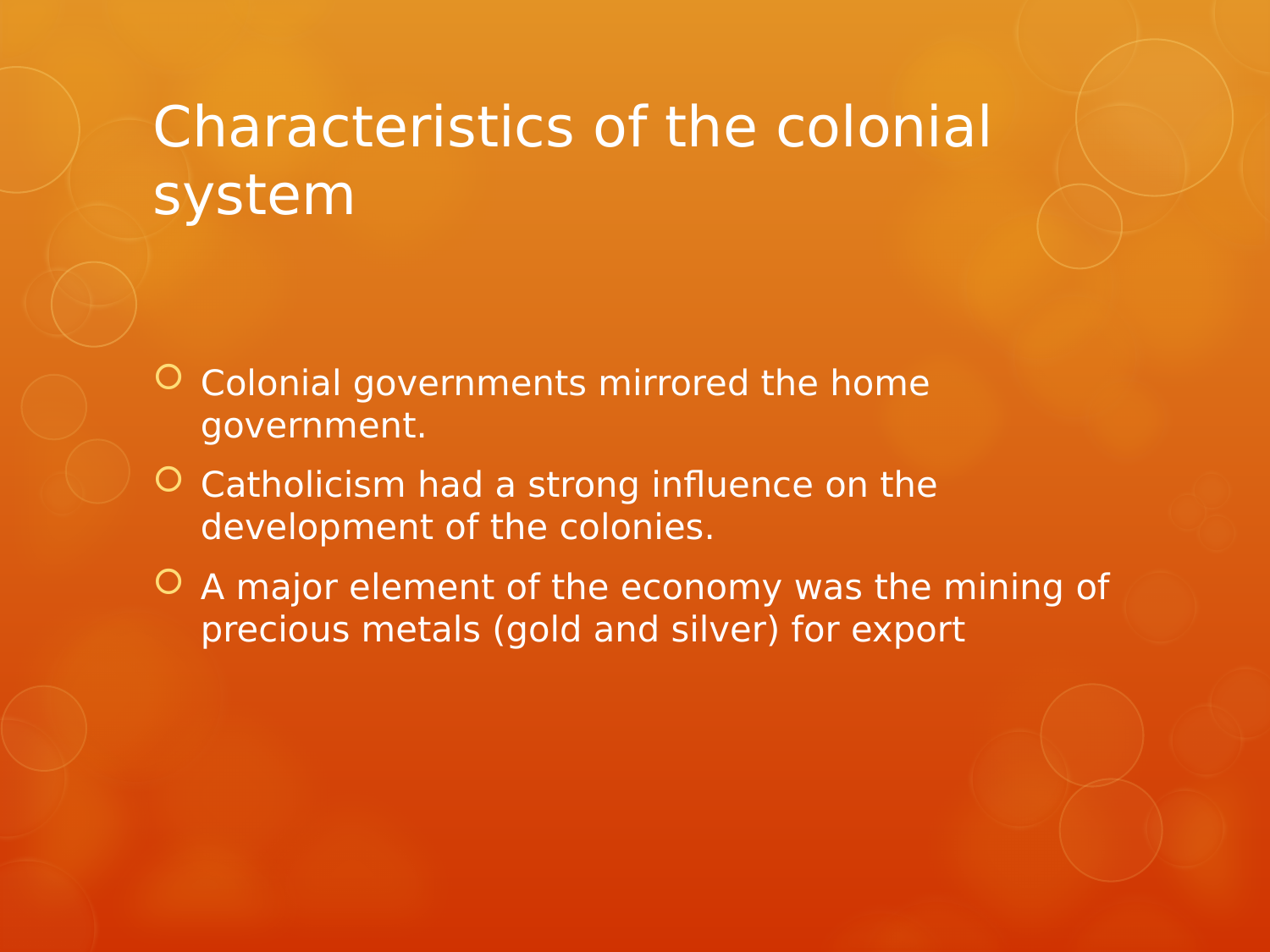

# Characteristics of the colonial system
Colonial governments mirrored the home government.
Catholicism had a strong influence on the development of the colonies.
A major element of the economy was the mining of precious metals (gold and silver) for export